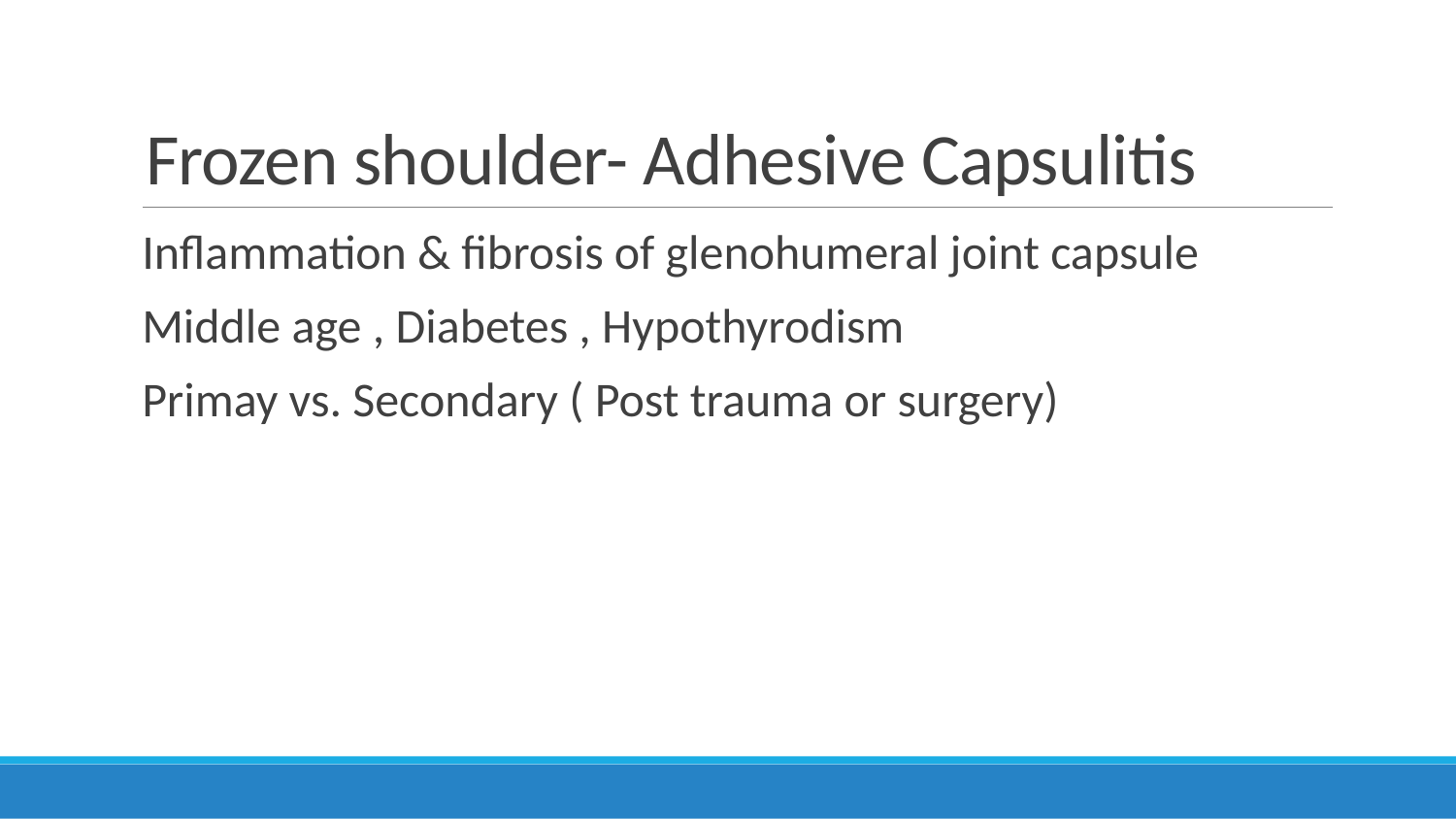

# Frozen shoulder- Adhesive Capsulitis
Inflammation & fibrosis of glenohumeral joint capsule
Middle age , Diabetes , Hypothyrodism
Primay vs. Secondary ( Post trauma or surgery)